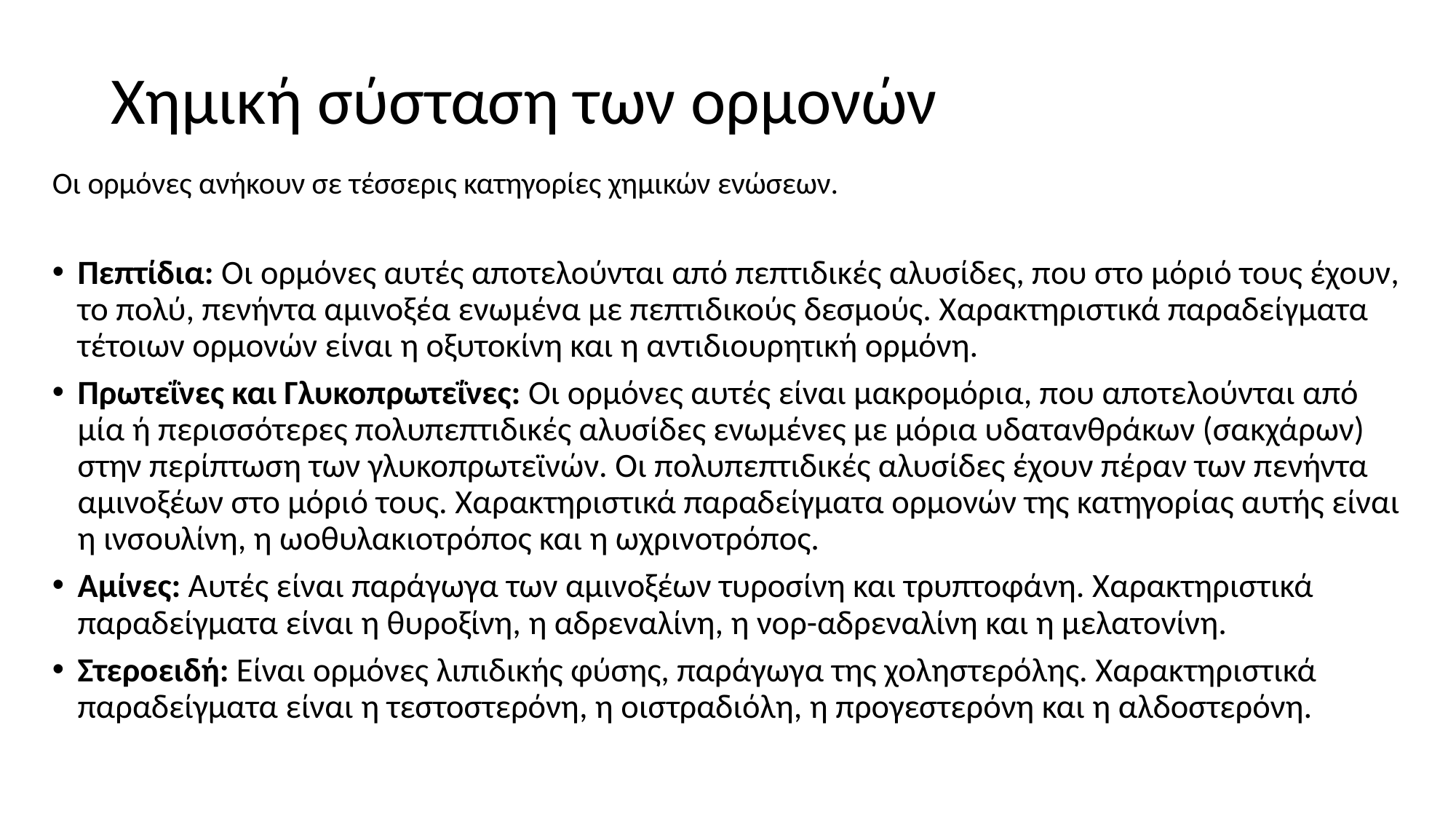

# Χημική σύσταση των ορμονών
Οι ορμόνες ανήκουν σε τέσσερις κατηγορίες χημικών ενώσεων.

Πεπτίδια: Οι ορμόνες αυτές αποτελούνται από πεπτιδικές αλυσίδες, που στο μόριό τους έχουν, το πολύ, πενήντα αμινοξέα ενωμένα με πεπτιδικούς δεσμούς. Χαρακτηριστικά παραδείγματα τέτοιων ορμονών είναι η οξυτοκίνη και η αντιδιουρητική ορμόνη.
Πρωτεΐνες και Γλυκοπρωτεΐνες: Οι ορμόνες αυτές είναι μακρομόρια, που αποτελούνται από μία ή περισσότερες πολυπεπτιδικές αλυσίδες ενωμένες με μόρια υδατανθράκων (σακχάρων) στην περίπτωση των γλυκοπρωτεϊνών. Οι πολυπεπτιδικές αλυσίδες έχουν πέραν των πενήντα αμινοξέων στο μόριό τους. Χαρακτηριστικά παραδείγματα ορμονών της κατηγορίας αυτής είναι η ινσουλίνη, η ωοθυλακιοτρόπος και η ωχρινοτρόπος.
Αμίνες: Αυτές είναι παράγωγα των αμινοξέων τυροσίνη και τρυπτοφάνη. Χαρακτηριστικά παραδείγματα είναι η θυροξίνη, η αδρεναλίνη, η νορ-αδρεναλίνη και η μελατονίνη.
Στεροειδή: Είναι ορμόνες λιπιδικής φύσης, παράγωγα της χοληστερόλης. Χαρακτηριστικά παραδείγματα είναι η τεστοστερόνη, η οιστραδιόλη, η προγεστερόνη και η αλδοστερόνη.